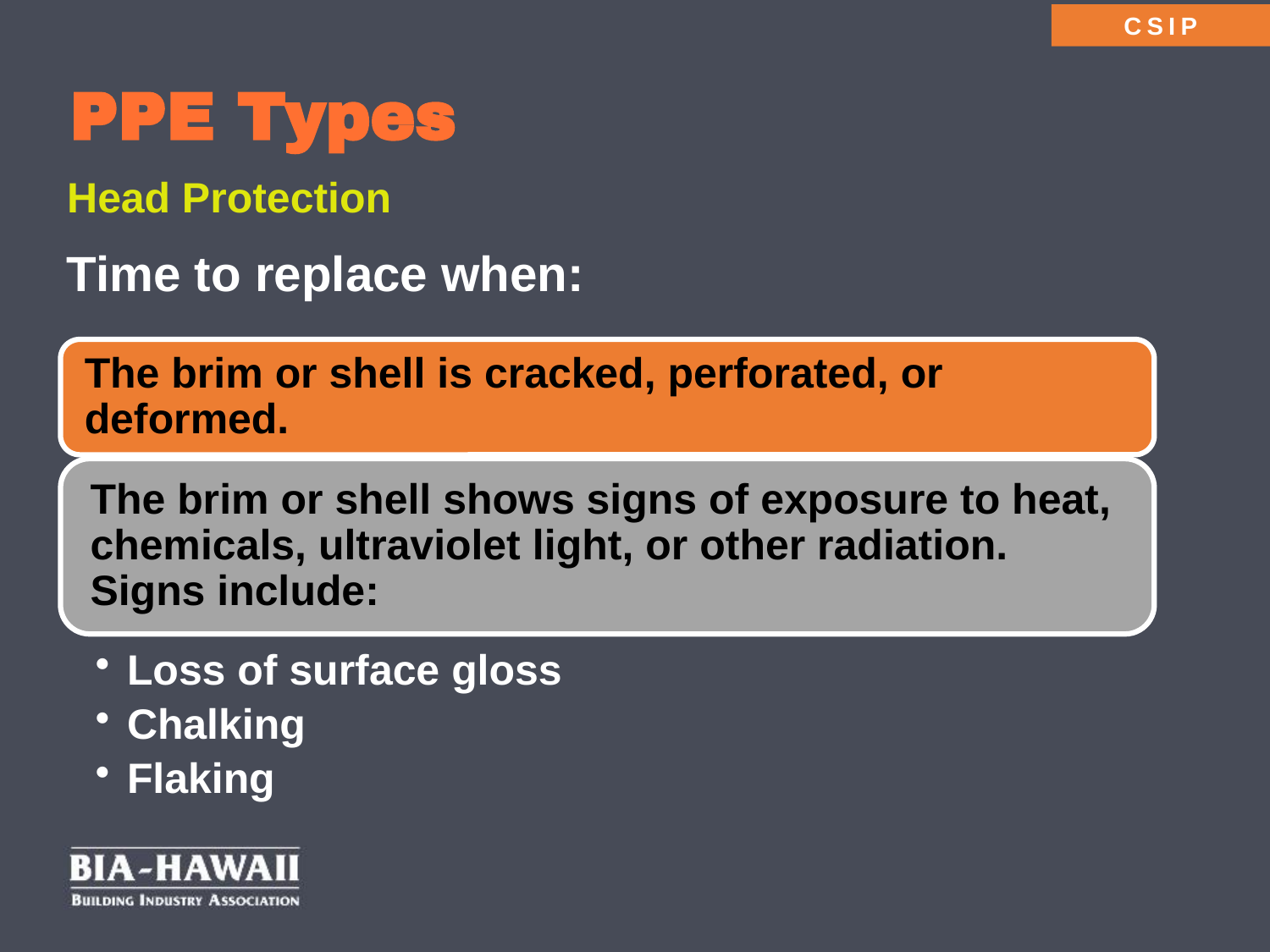

PPE Types
Head Protection
Time to replace when:
The brim or shell is cracked, perforated, or deformed.
The brim or shell shows signs of exposure to heat, chemicals, ultraviolet light, or other radiation. Signs include:
Loss of surface gloss
Chalking
Flaking